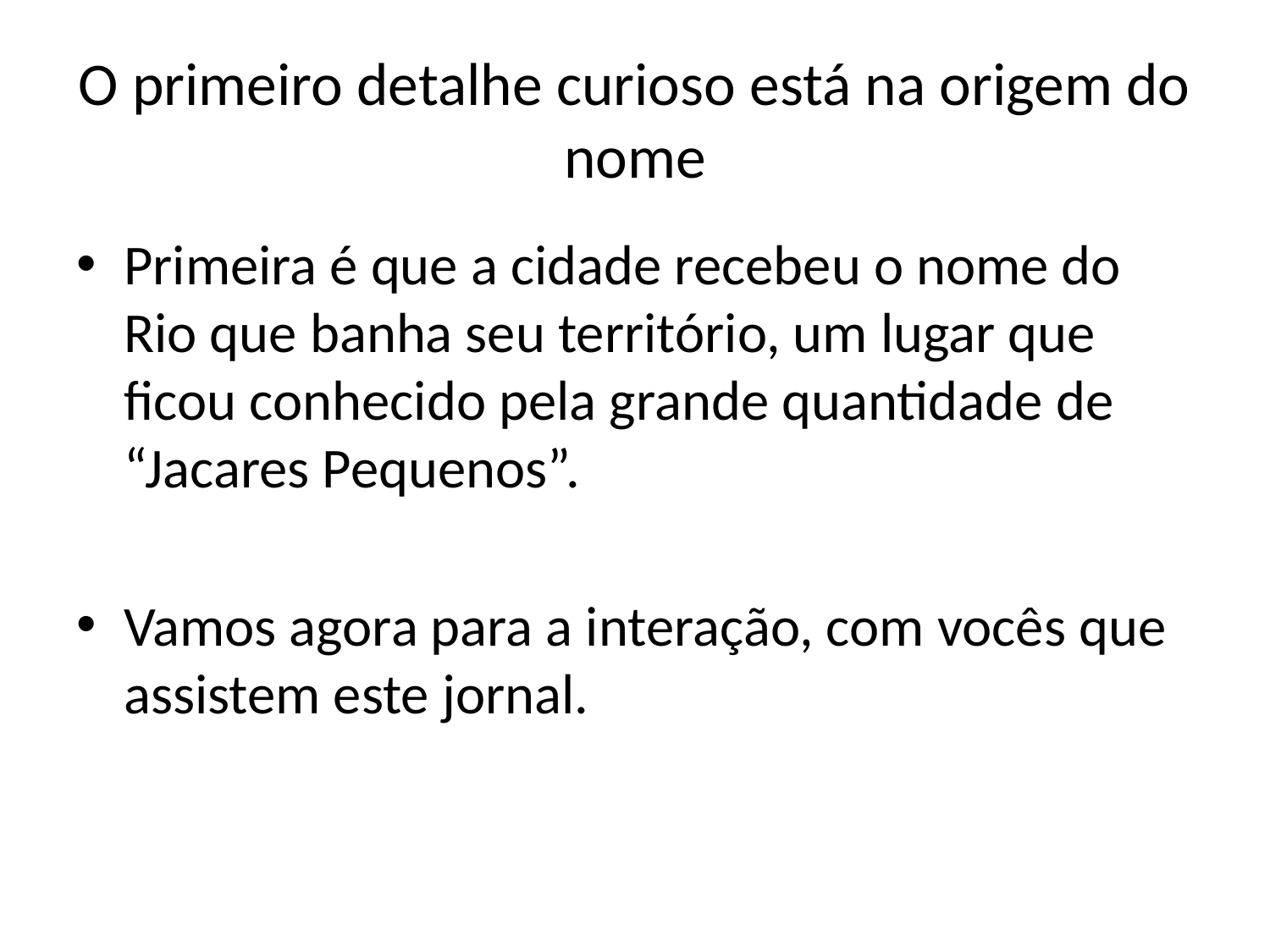

# O primeiro detalhe curioso está na origem do nome
Primeira é que a cidade recebeu o nome do Rio que banha seu território, um lugar que ficou conhecido pela grande quantidade de “Jacares Pequenos”.

Vamos agora para a interação, com vocês que assistem este jornal.